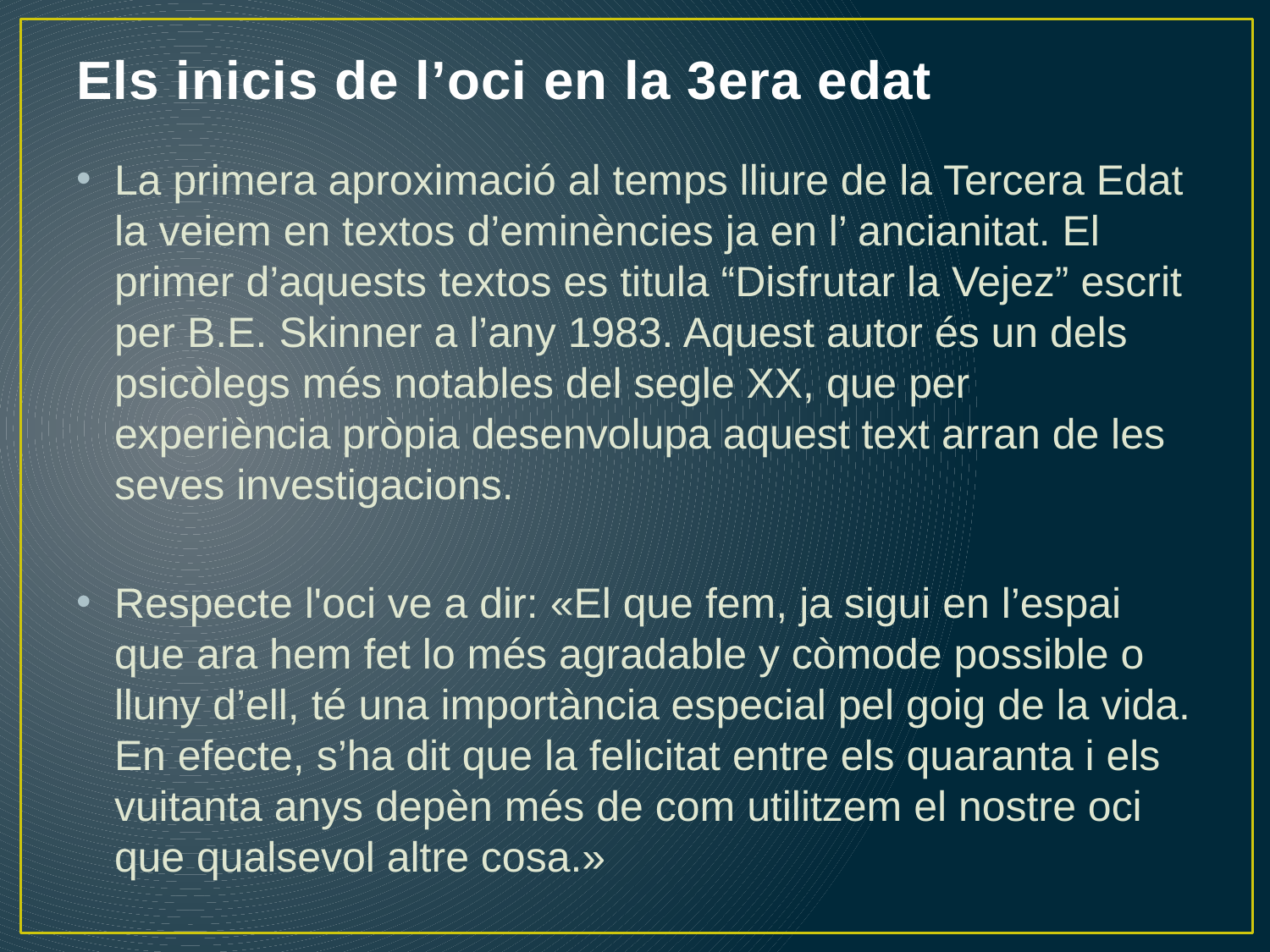

# Els inicis de l’oci en la 3era edat
La primera aproximació al temps lliure de la Tercera Edat la veiem en textos d’eminències ja en l’ ancianitat. El primer d’aquests textos es titula “Disfrutar la Vejez” escrit per B.E. Skinner a l’any 1983. Aquest autor és un dels psicòlegs més notables del segle XX, que per experiència pròpia desenvolupa aquest text arran de les seves investigacions.

Respecte l'oci ve a dir: «El que fem, ja sigui en l’espai que ara hem fet lo més agradable y còmode possible o lluny d’ell, té una importància especial pel goig de la vida. En efecte, s’ha dit que la felicitat entre els quaranta i els vuitanta anys depèn més de com utilitzem el nostre oci que qualsevol altre cosa.»